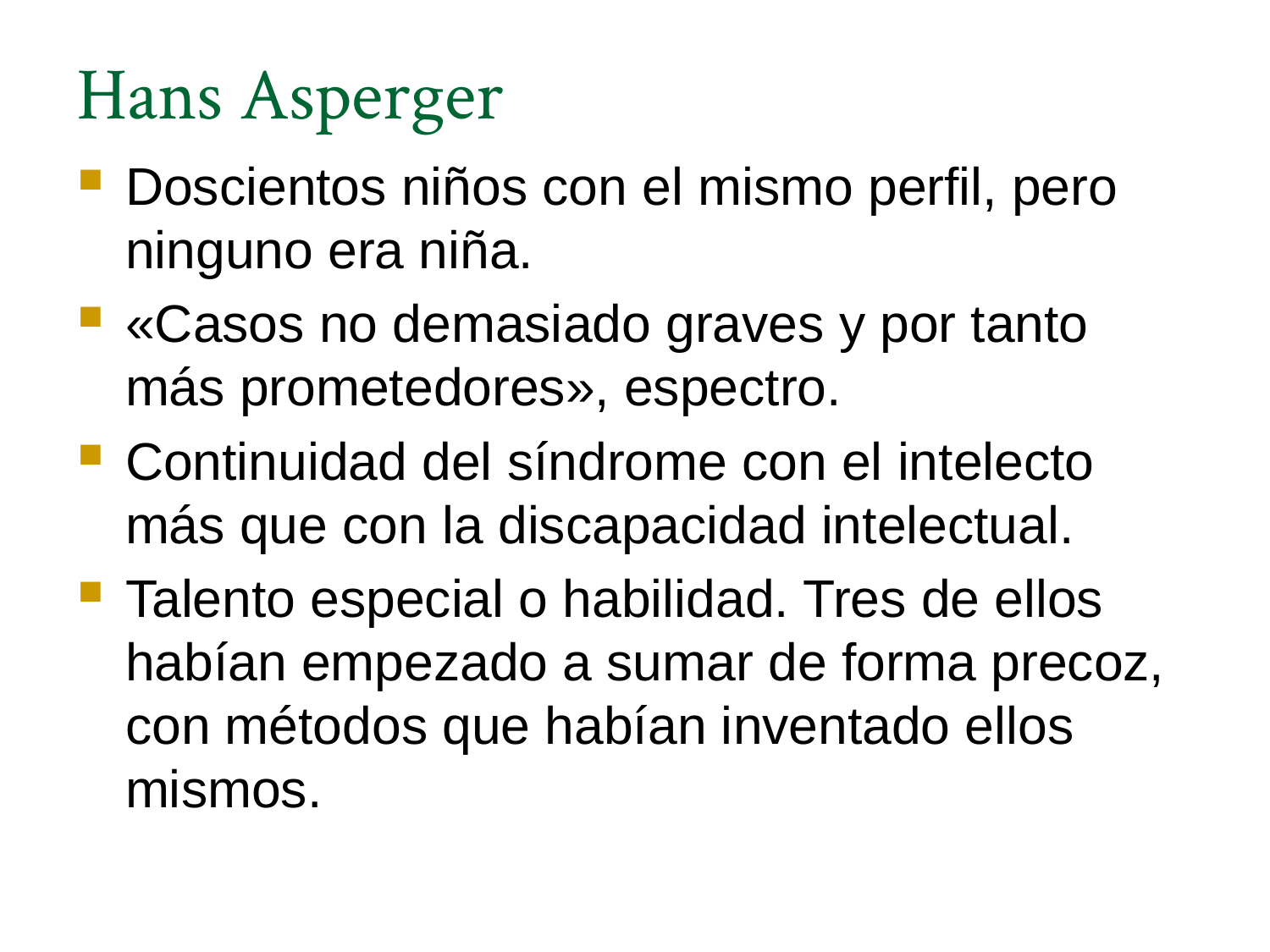

# Hans Asperger
Doscientos niños con el mismo perfil, pero ninguno era niña.
«Casos no demasiado graves y por tanto más prometedores», espectro.
Continuidad del síndrome con el intelecto más que con la discapacidad intelectual.
Talento especial o habilidad. Tres de ellos habían empezado a sumar de forma precoz, con métodos que habían inventado ellos mismos.